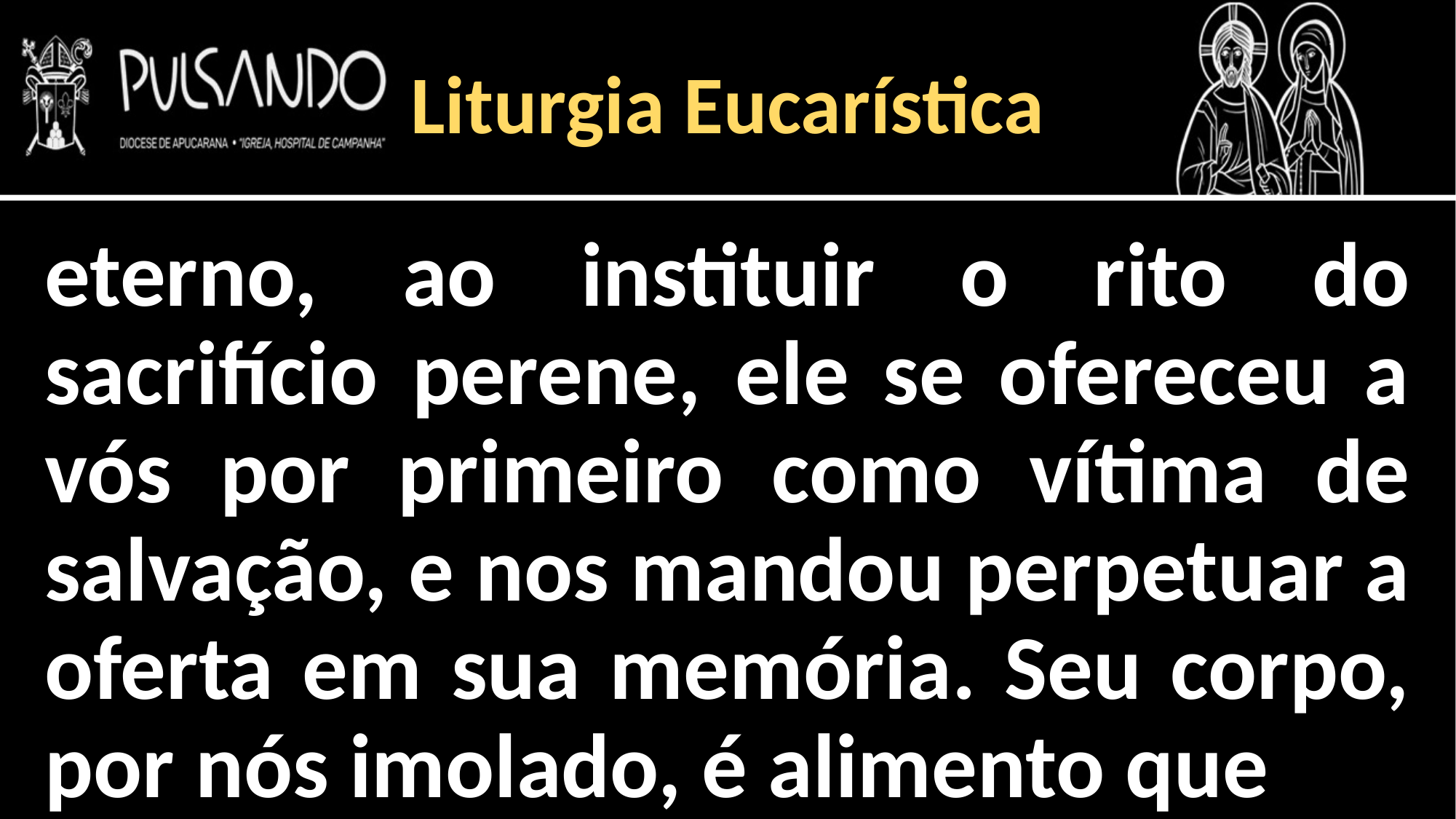

Liturgia Eucarística
eterno, ao instituir o rito do sacrifício perene, ele se ofereceu a vós por primeiro como vítima de salvação, e nos mandou perpetuar a oferta em sua memória. Seu corpo, por nós imolado, é alimento que